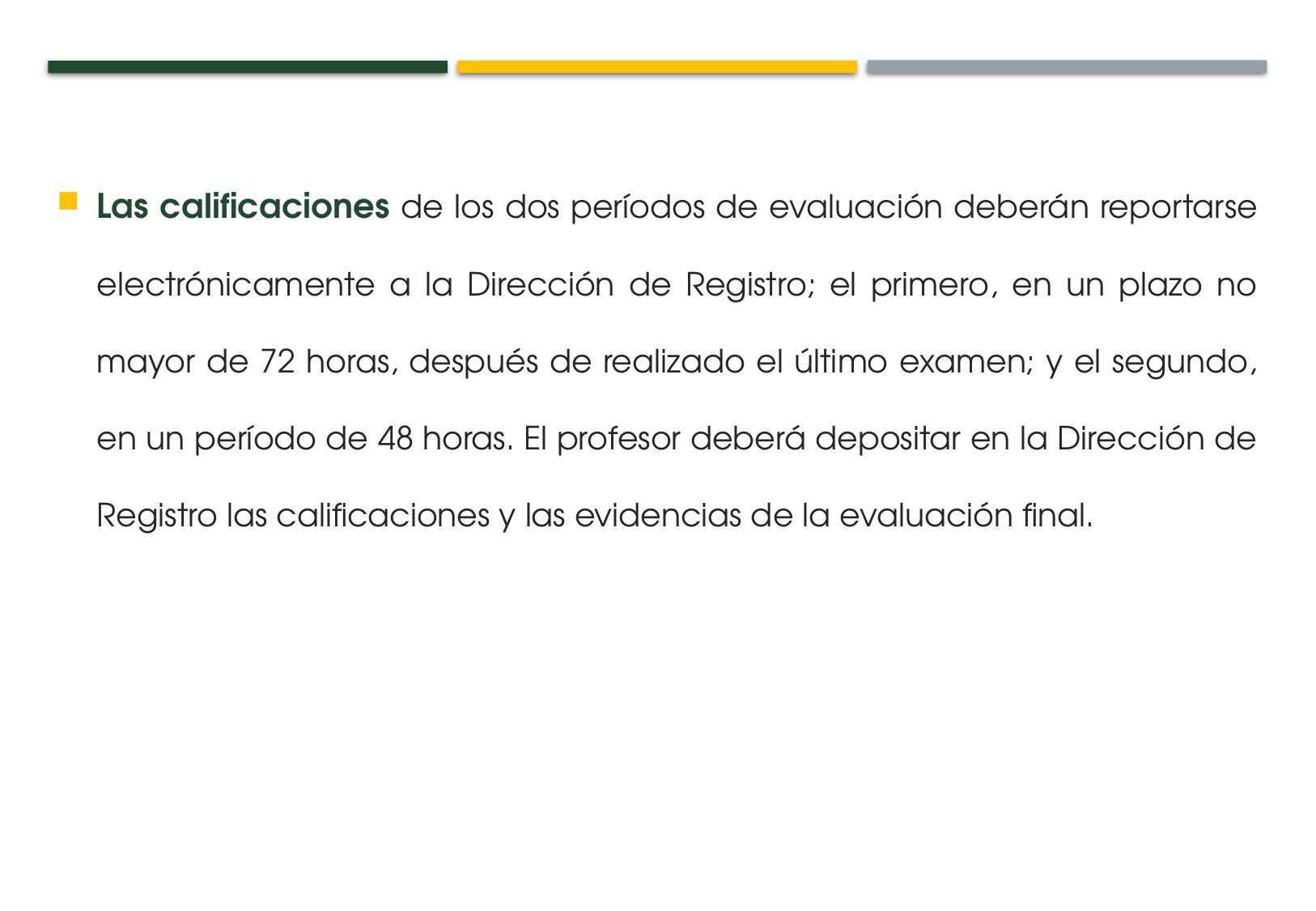

Las calificaciones de los dos períodos de evaluación deberán reportarse electrónicamente a la Dirección de Registro; el primero, en un plazo no mayor de 72 horas, después de realizado el último examen; y el segundo, en un período de 48 horas. El profesor deberá depositar en la Dirección de Registro las calificaciones y las evidencias de la evaluación final.